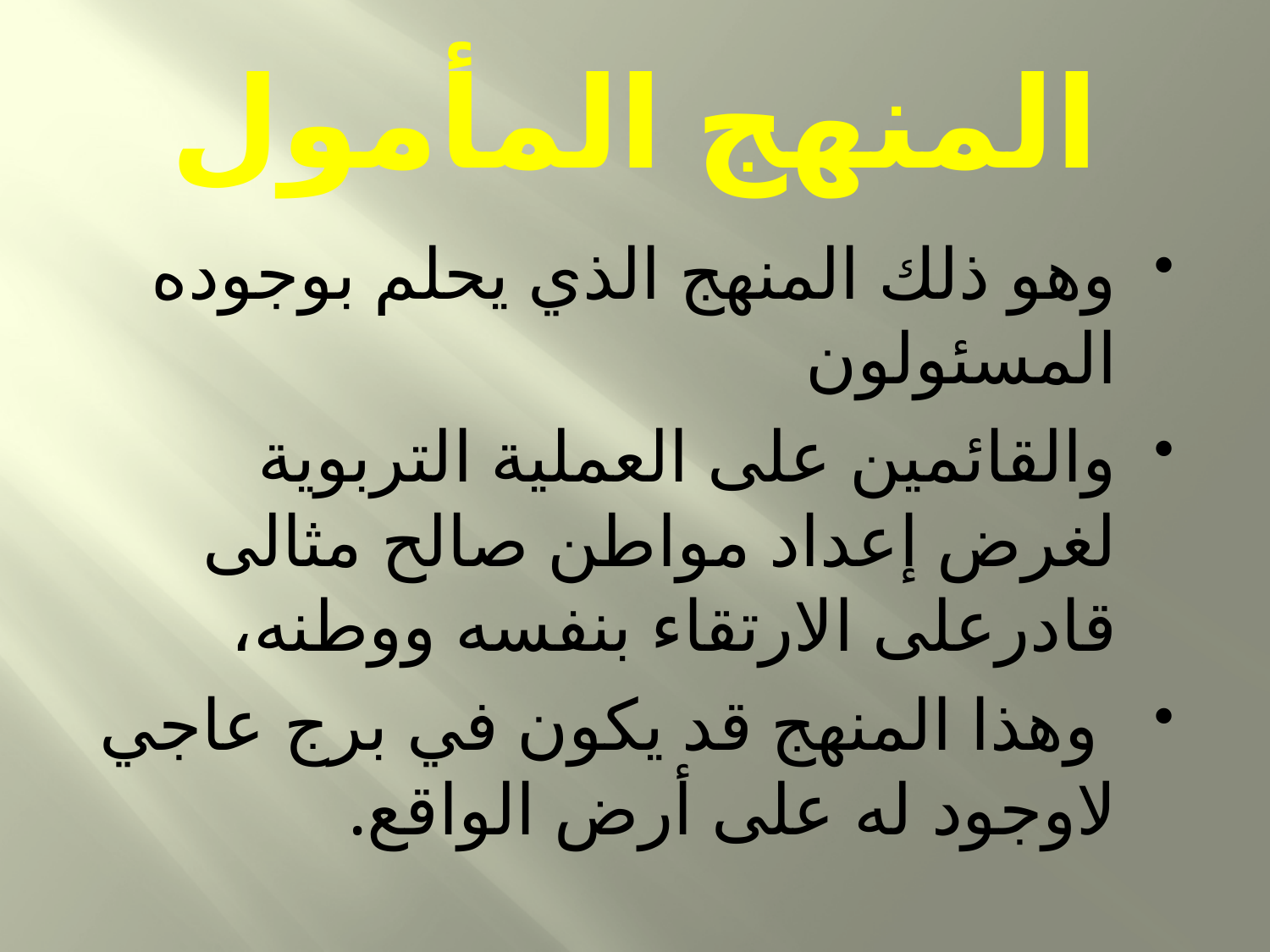

# المنهج المأمول
وهو ذلك المنهج الذي يحلم بوجوده المسئولون
والقائمين على العملية التربوية لغرض إعداد مواطن صالح مثالى قادرعلى الارتقاء بنفسه ووطنه،
 وهذا المنهج قد يكون في برج عاجي لاوجود له على أرض الواقع.